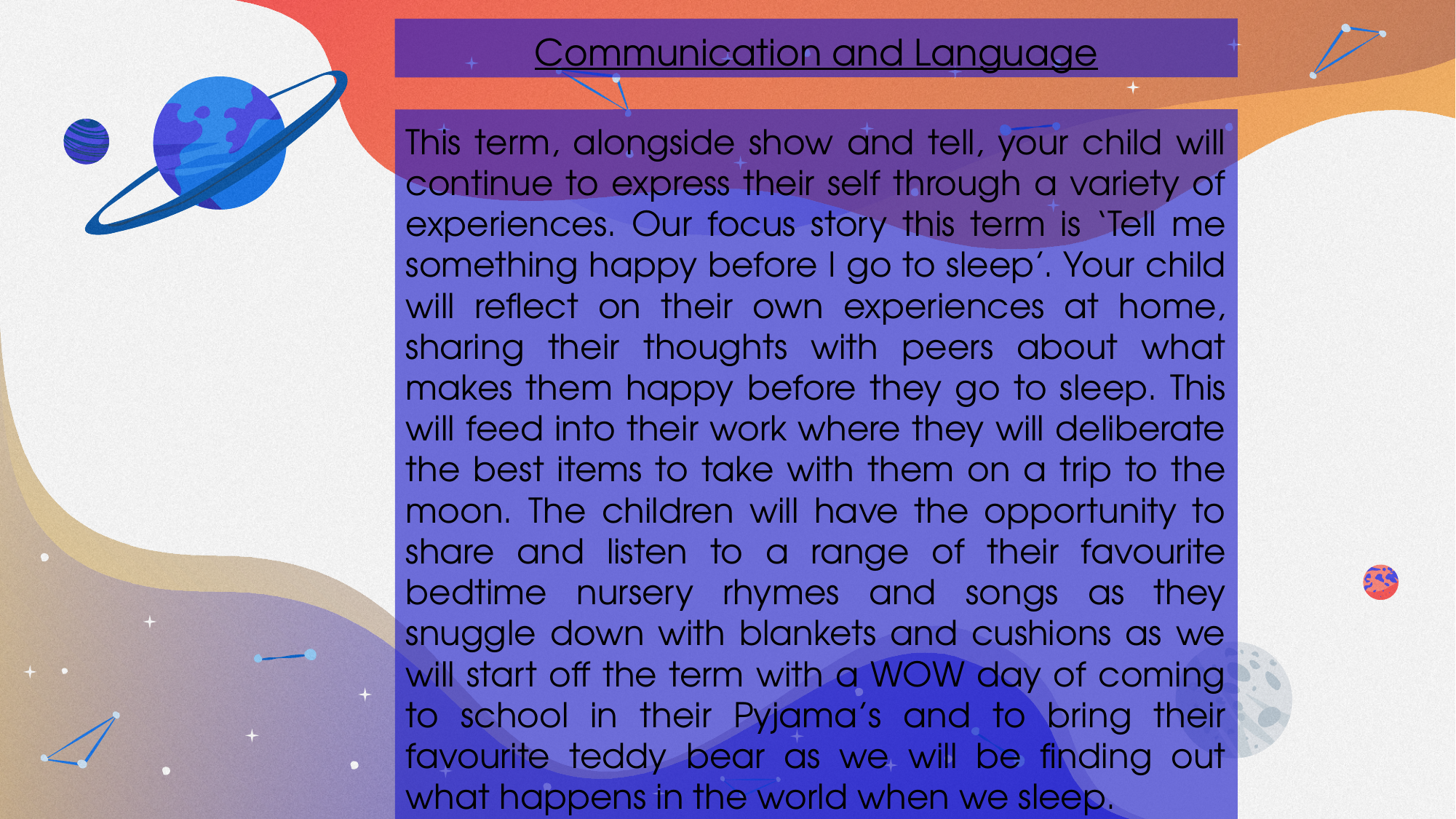

Communication and Language
# This term, alongside show and tell, your child will continue to express their self through a variety of experiences. Our focus story this term is ‘Tell me something happy before I go to sleep’. Your child will reflect on their own experiences at home, sharing their thoughts with peers about what makes them happy before they go to sleep. This will feed into their work where they will deliberate the best items to take with them on a trip to the moon. The children will have the opportunity to share and listen to a range of their favourite bedtime nursery rhymes and songs as they snuggle down with blankets and cushions as we will start off the term with a WOW day of coming to school in their Pyjama’s and to bring their favourite teddy bear as we will be finding out what happens in the world when we sleep.